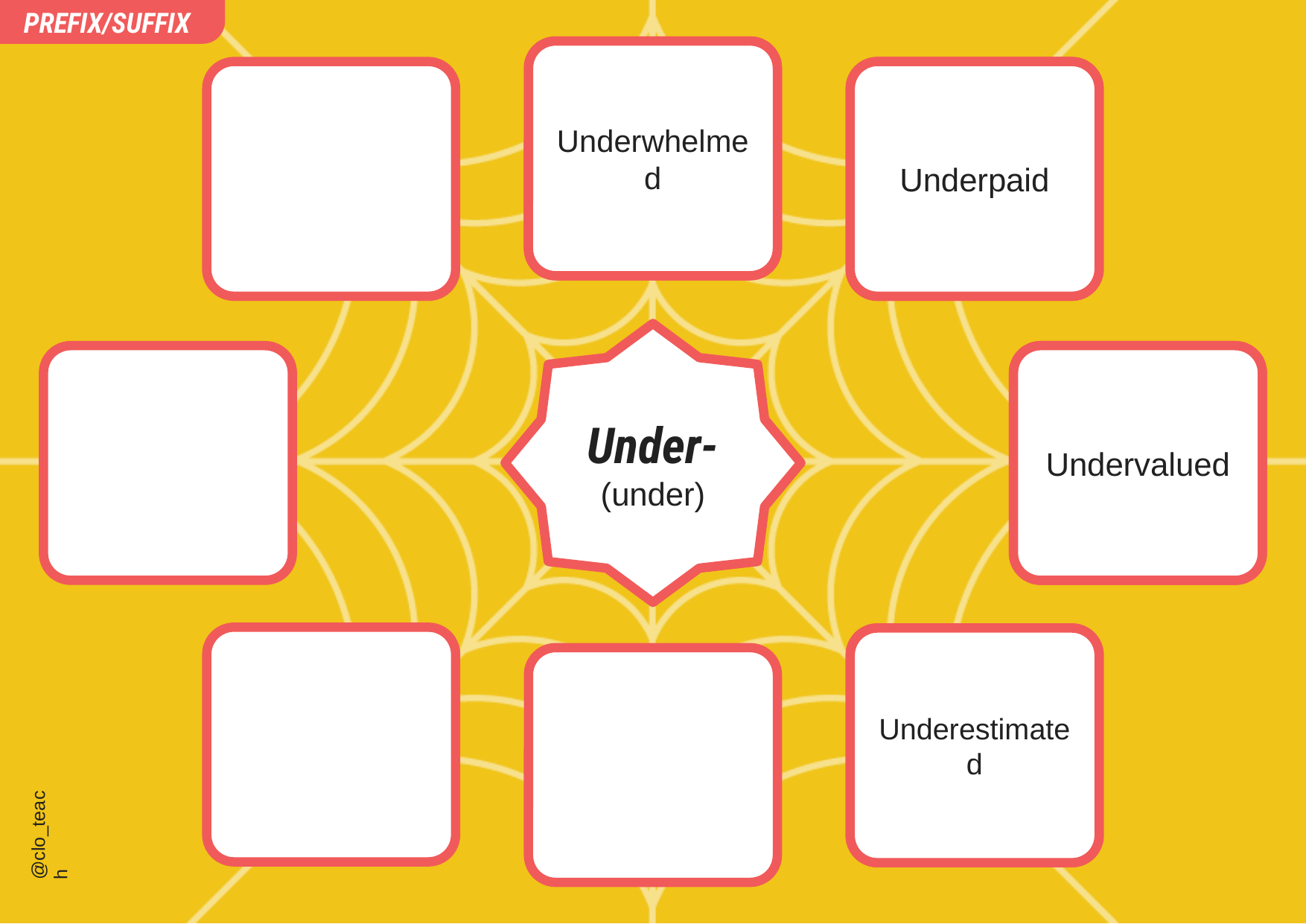

PREFIX/SUFFIX

Underwhelmed

Underpaid
Under-
(under)

Undervalued

Underestimated